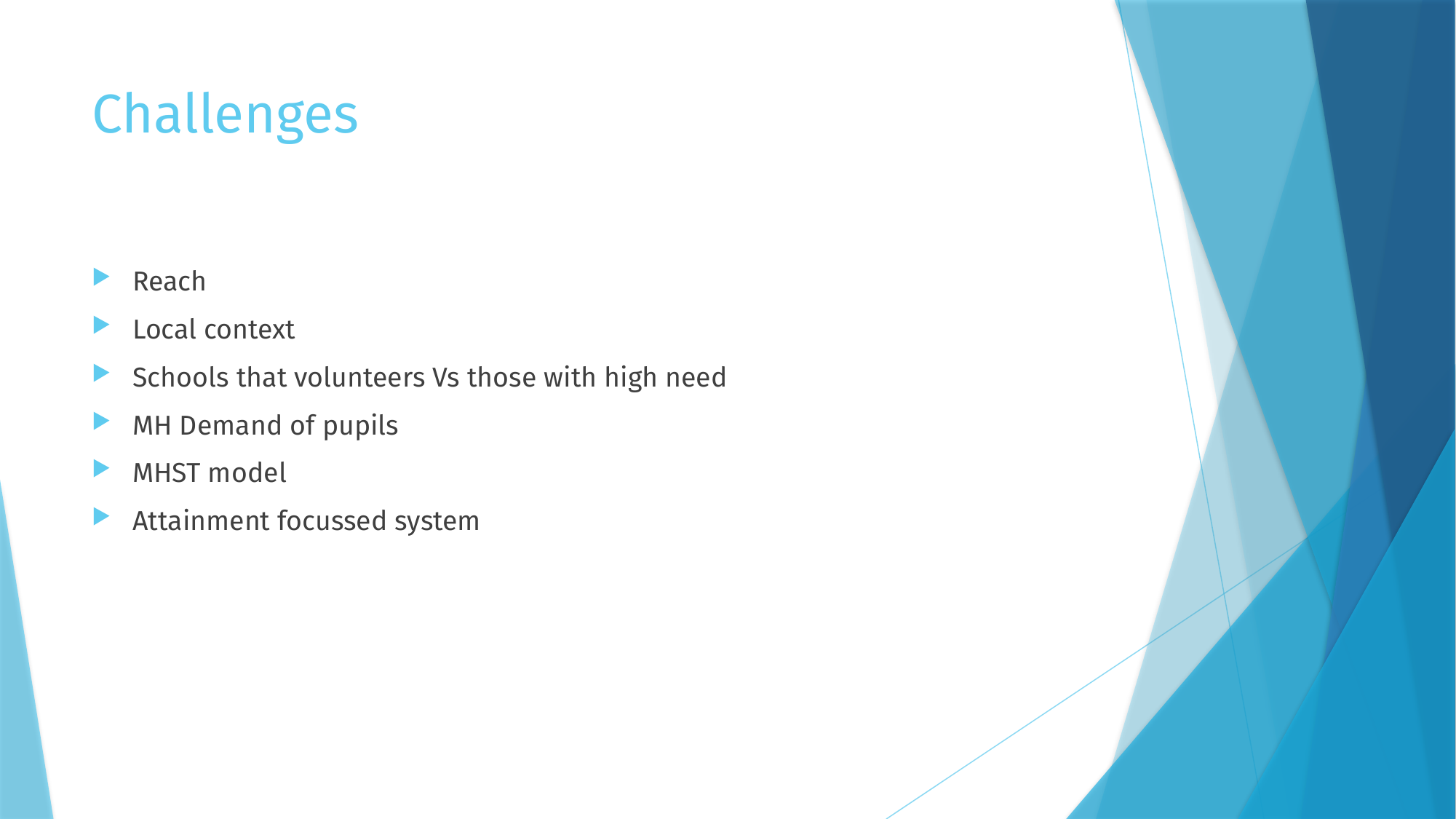

# Challenges
Reach
Local context
Schools that volunteers Vs those with high need
MH Demand of pupils
MHST model
Attainment focussed system